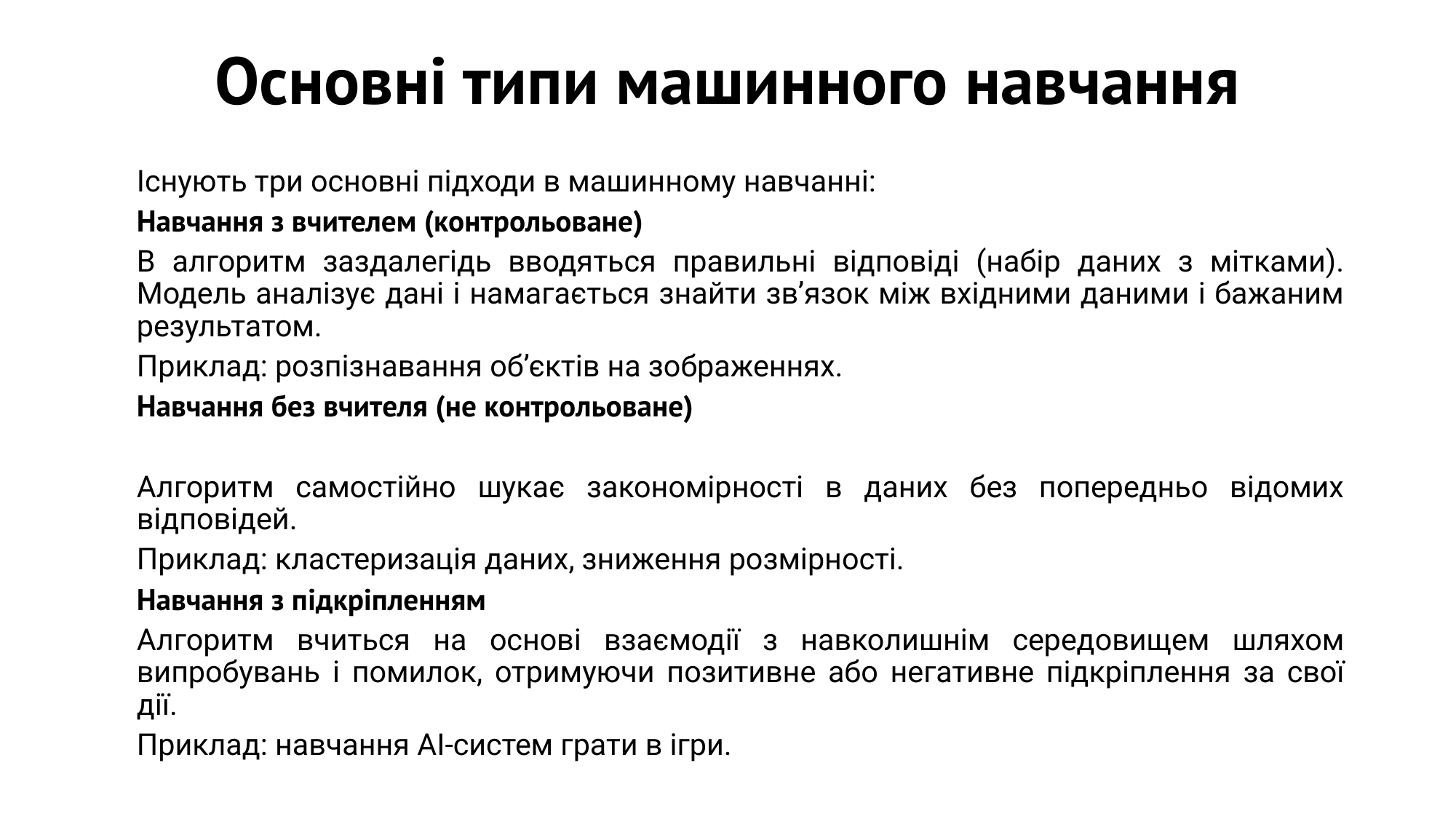

# Основні типи машинного навчання
Існують три основні підходи в машинному навчанні:
Навчання з вчителем (контрольоване)
В алгоритм заздалегідь вводяться правильні відповіді (набір даних з мітками). Модель аналізує дані і намагається знайти зв’язок між вхідними даними і бажаним результатом.
Приклад: розпізнавання об’єктів на зображеннях.
Навчання без вчителя (не контрольоване)

Алгоритм самостійно шукає закономірності в даних без попередньо відомих відповідей.
Приклад: кластеризація даних, зниження розмірності.
Навчання з підкріпленням
Алгоритм вчиться на основі взаємодії з навколишнім середовищем шляхом випробувань і помилок, отримуючи позитивне або негативне підкріплення за свої дії.
Приклад: навчання АІ-систем грати в ігри.